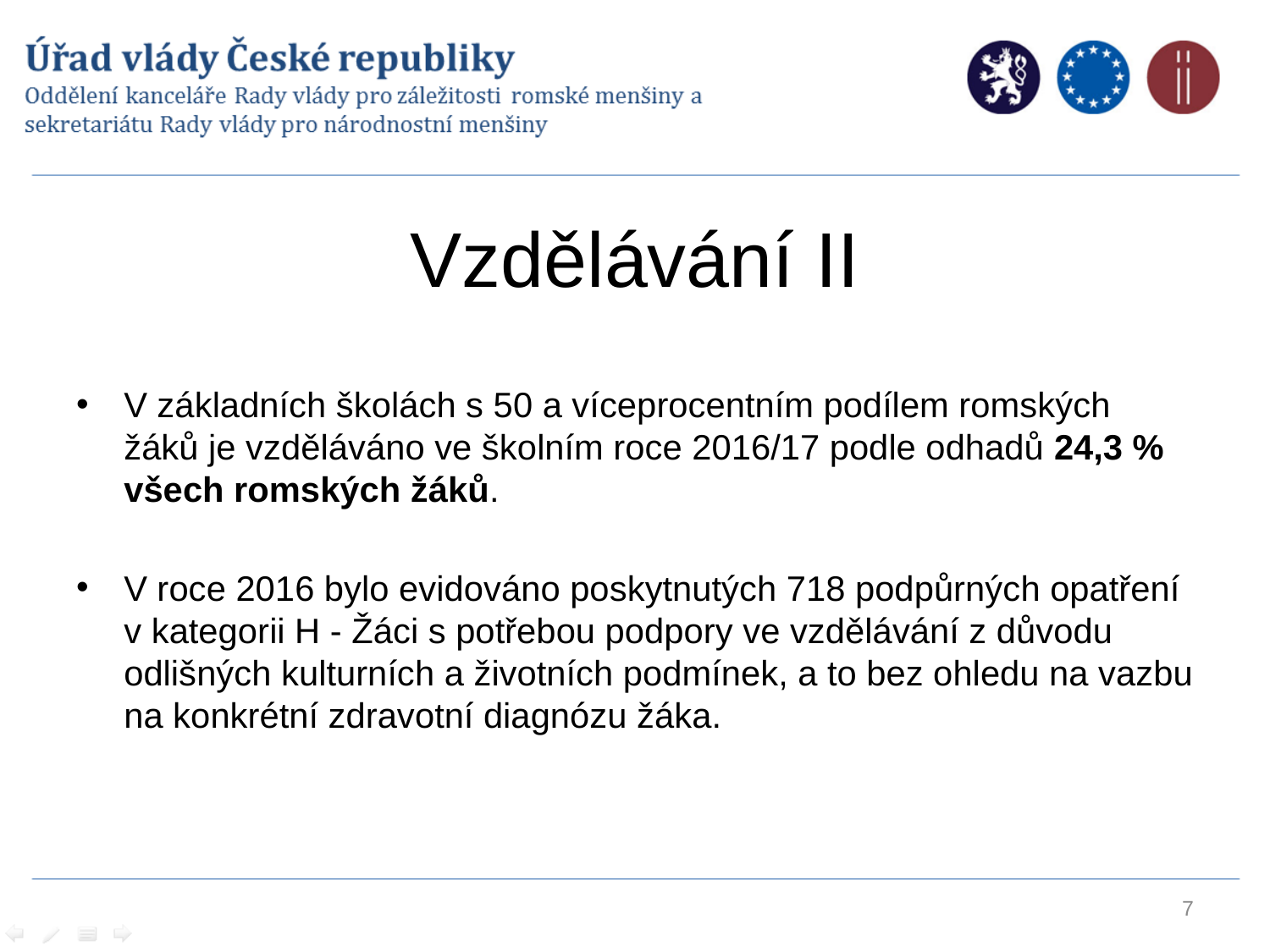

# Vzdělávání II
V základních školách s 50 a víceprocentním podílem romských žáků je vzděláváno ve školním roce 2016/17 podle odhadů 24,3 % všech romských žáků.

V roce 2016 bylo evidováno poskytnutých 718 podpůrných opatření v kategorii H - Žáci s potřebou podpory ve vzdělávání z důvodu odlišných kulturních a životních podmínek, a to bez ohledu na vazbu na konkrétní zdravotní diagnózu žáka.

7